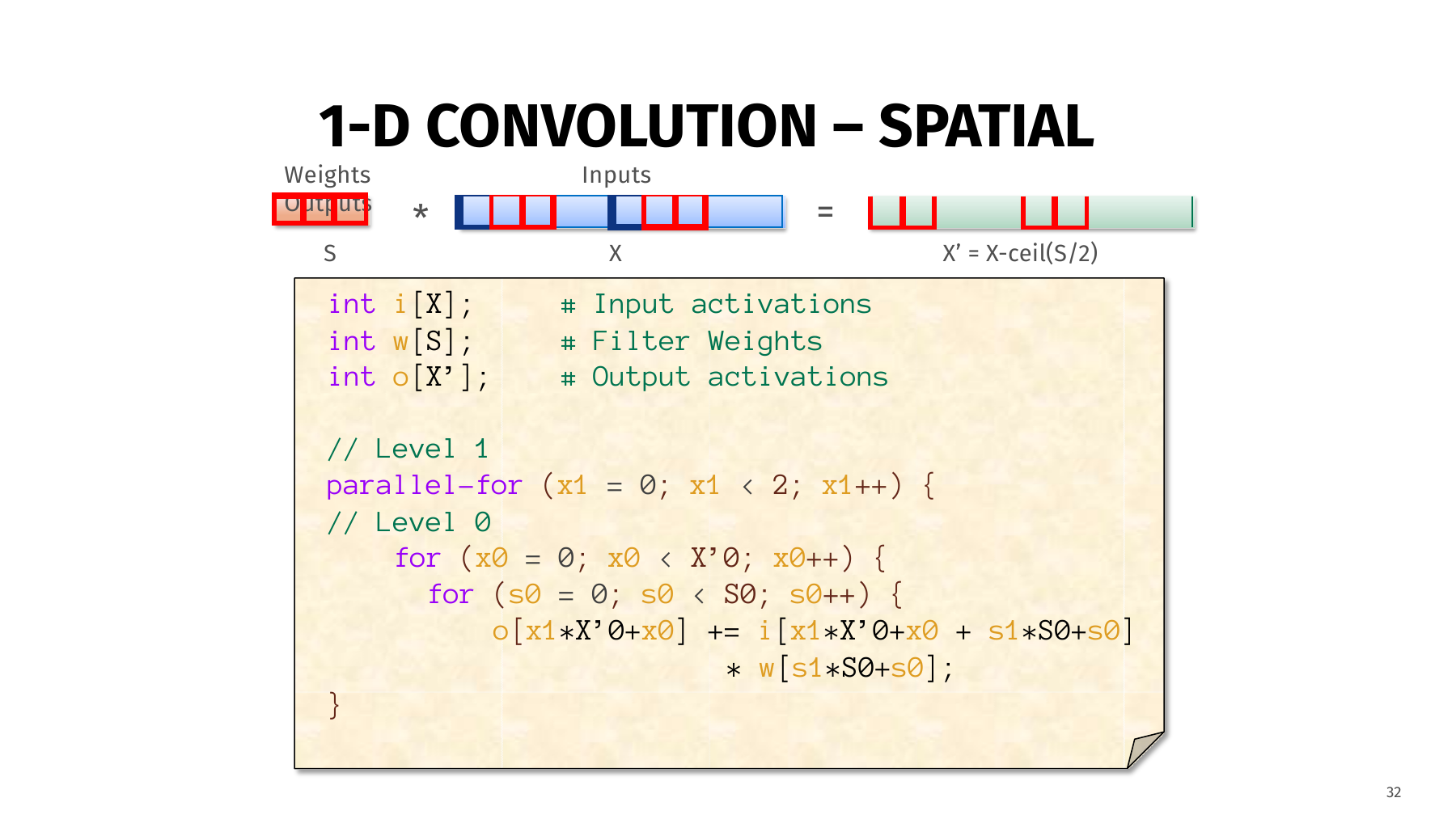

# 1-D CONVOLUTION – SPATIAL
Weights	Inputs	Outputs
=

*
|  |  |  |
| --- | --- | --- |
|  |  |  |  |  |  |  |  |
| --- | --- | --- | --- | --- | --- | --- | --- |
|  |  |  |  |  |  |
| --- | --- | --- | --- | --- | --- |

S
X
X’ = X-ceil(S/2)

| int | i[X]; | # | Input activations |
| --- | --- | --- | --- |
| int | w[S]; | # | Filter Weights |
| int | o[X’]; | # | Output activations |
// Level 1
parallel-for (x1 = 0; x1 < 2; x1++) {
// Level 0
for (x0 = 0; x0 < X’0; x0++) {
for (s0 = 0; s0 < S0; s0++) {
o[x1*X’0+x0] += i[x1*X’0+x0 + s1*S0+s0]
* w[s1*S0+s0];
}

32